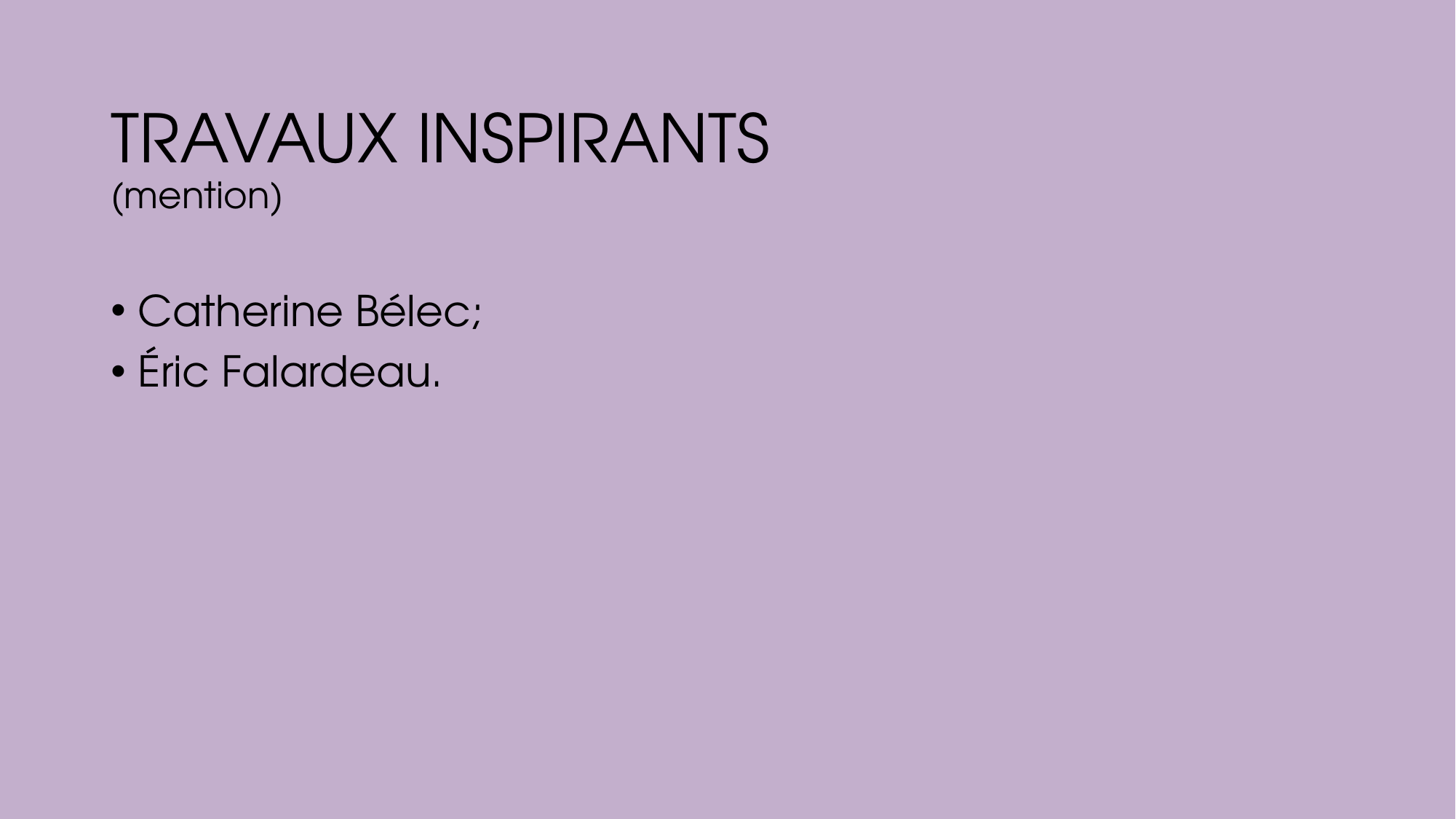

# TRAVAUX INSPIRANTS (mention)

Catherine Bélec;
Éric Falardeau.